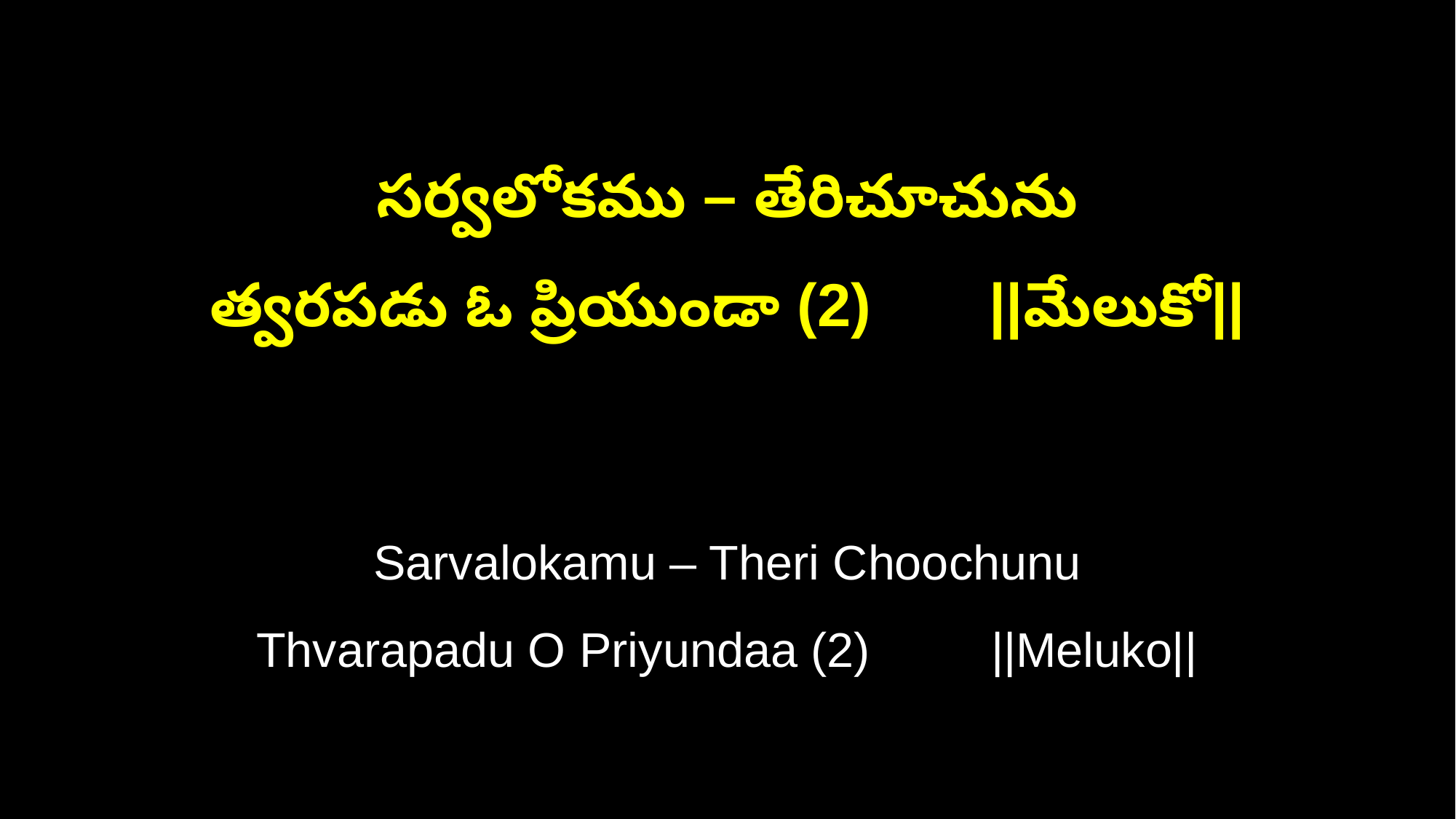

సర్వలోకము – తేరిచూచును
త్వరపడు ఓ ప్రియుండా (2)       ||మేలుకో||
Sarvalokamu – Theri Choochunu
Thvarapadu O Priyundaa (2)         ||Meluko||